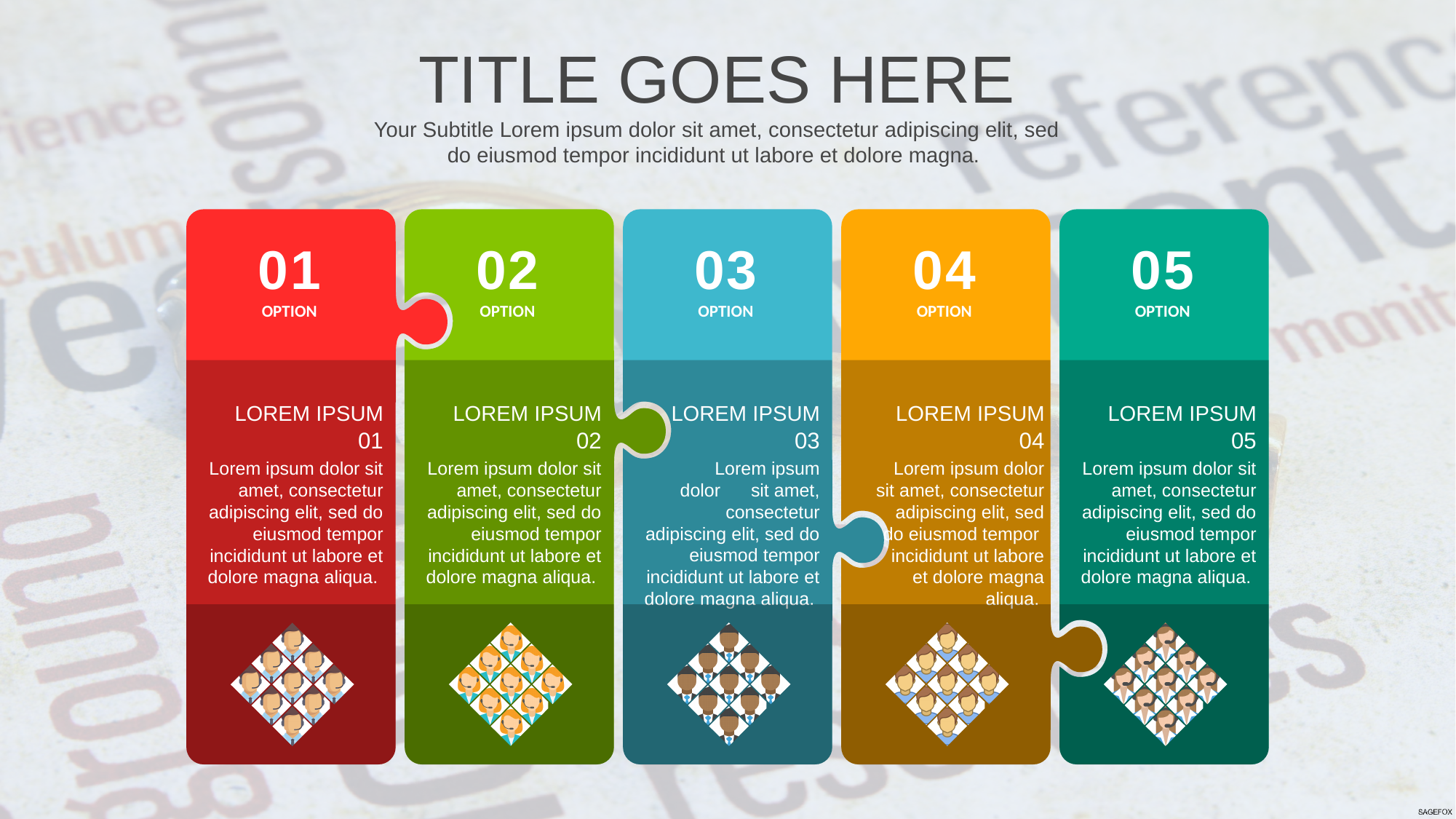

TITLE GOES HERE
Your Subtitle Lorem ipsum dolor sit amet, consectetur adipiscing elit, sed do eiusmod tempor incididunt ut labore et dolore magna.

01
OPTION

02
OPTION

03
OPTION

04
OPTION

05
OPTION

LOREM IPSUM 01

Lorem ipsum dolor sit amet, consectetur adipiscing elit, sed do eiusmod tempor incididunt ut labore et dolore magna aliqua.

LOREM IPSUM 02

Lorem ipsum dolor sit amet, consectetur adipiscing elit, sed do eiusmod tempor incididunt ut labore et dolore magna aliqua.

 LOREM IPSUM 03

      Lorem ipsum dolor      sit amet, consectetur adipiscing elit, sed do eiusmod tempor incididunt ut labore et dolore magna aliqua.

LOREM IPSUM 04

Lorem ipsum dolor sit amet, consectetur adipiscing elit, sed do eiusmod tempor  incididunt ut labore et dolore magna aliqua.

LOREM IPSUM 05

Lorem ipsum dolor sit amet, consectetur adipiscing elit, sed do eiusmod tempor incididunt ut labore et dolore magna aliqua.